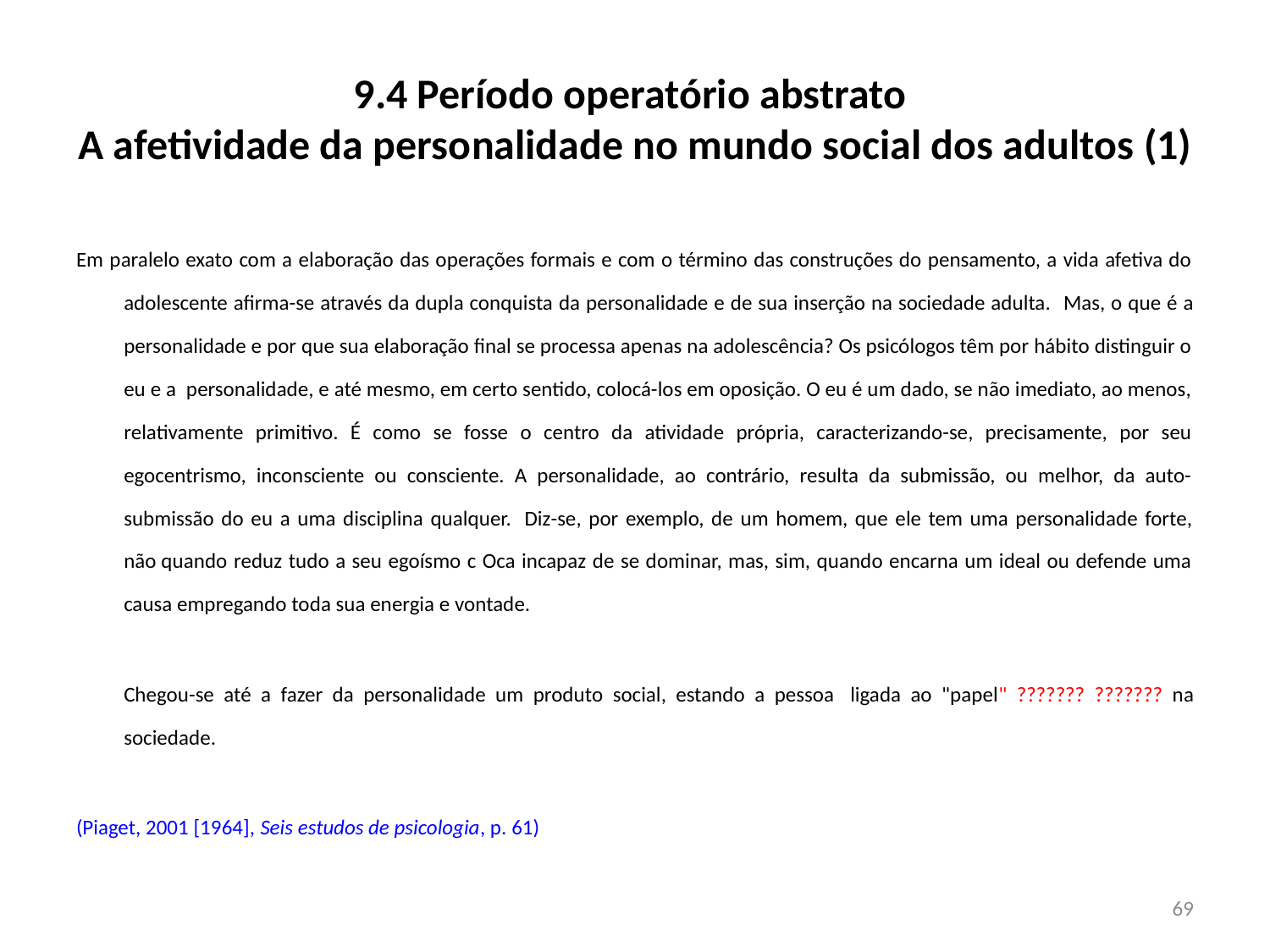

# 9.4 Período operatório abstrato A afetividade da personalidade no mundo social dos adultos (1)
Em paralelo exato com a elaboração das operações formais e com o término das construções do pensamento, a vida afetiva do adolescente afirma-se através da dupla conquista da personalidade e de sua inserção na sociedade adulta.  Mas, o que é a personalidade e por que sua elaboração final se processa apenas na adolescência? Os psicólogos têm por hábito distinguir o eu e a  personalidade, e até mesmo, em certo sentido, colocá-los em oposição. O eu é um dado, se não imediato, ao menos, relativamente primitivo. É como se fosse o centro da atividade própria, caracterizando-se, precisamente, por seu egocentrismo, inconsciente ou consciente. A personalidade, ao contrário, resulta da submissão, ou melhor, da auto-submissão do eu a uma disciplina qualquer.  Diz-se, por exemplo, de um homem, que ele tem uma personalidade forte, não quando reduz tudo a seu egoísmo c Oca incapaz de se dominar, mas, sim, quando encarna um ideal ou defende uma causa empregando toda sua energia e vontade.
 
Chegou-se até a fazer da personalidade um produto social, estando a pessoa  ligada ao "papel" ??????? ??????? na sociedade.
(Piaget, 2001 [1964], Seis estudos de psicologia, p. 61)

69